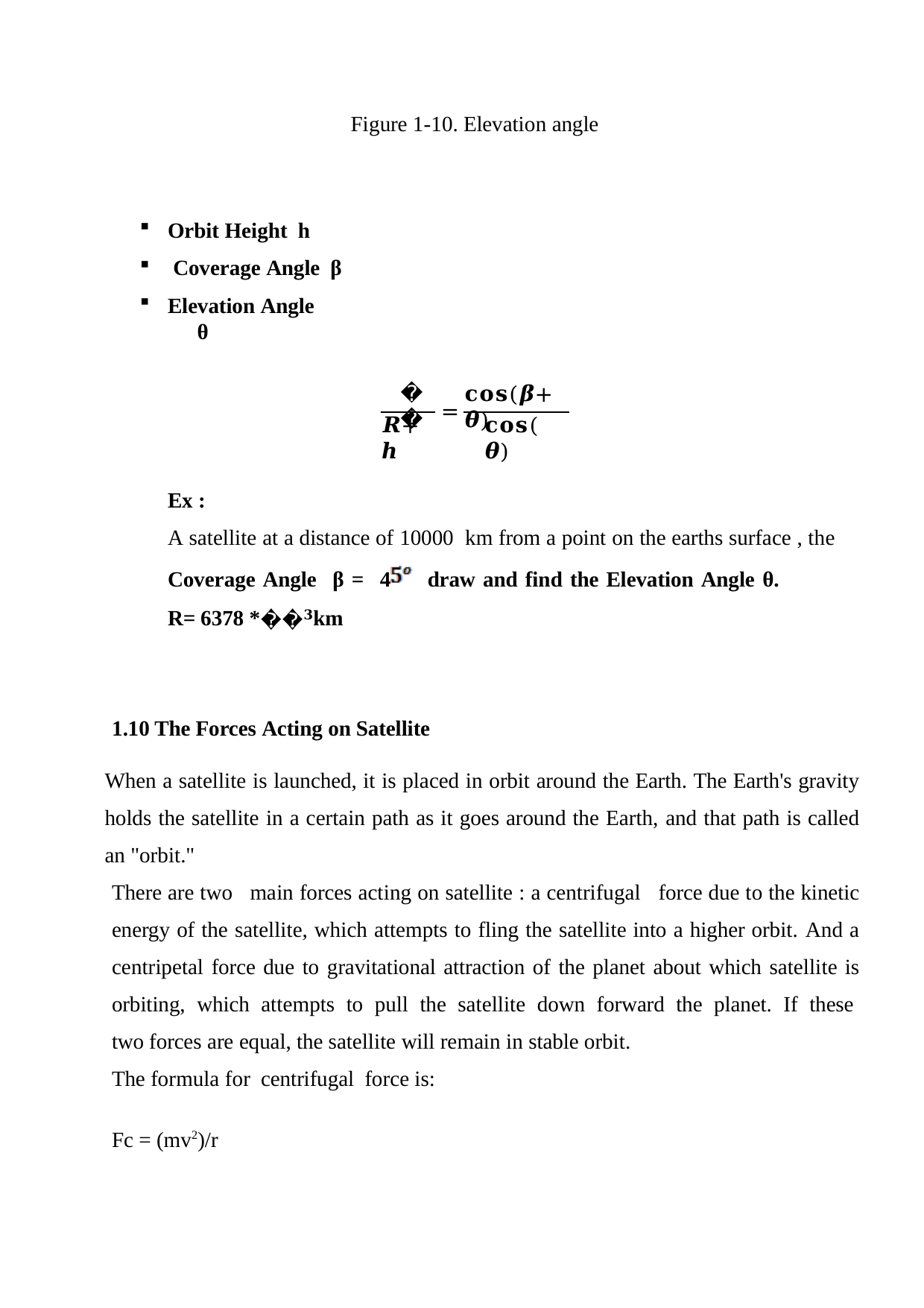

Figure 1-10. Elevation angle
Orbit Height  h

Coverage Angle  β

Elevation Angle	θ
𝑹
𝐜𝐨𝐬(𝜷+ 𝜽)
=
𝑹+ 𝒉
𝐜𝐨𝐬(𝜽)

Ex :

A satellite at a distance of 10000  km from a point on the earths surface , the
Coverage Angle   β =   4	draw and find the Elevation Angle θ.	R= 6378 *��𝟑km

1.10 The Forces Acting on Satellite

When a satellite is launched, it is placed in orbit around the Earth. The Earth's gravity holds the satellite in a certain path as it goes around the Earth, and that path is called an "orbit."
There are two   main forces acting on satellite : a centrifugal   force due to the kinetic energy of the satellite, which attempts to fling the satellite into a higher orbit. And a centripetal force due to gravitational attraction of the planet about which satellite is orbiting,  which  attempts  to  pull  the  satellite  down  forward  the  planet.  If  these  two forces are equal, the satellite will remain in stable orbit.

The formula for  centrifugal  force is:
Fc = (mv2)/r